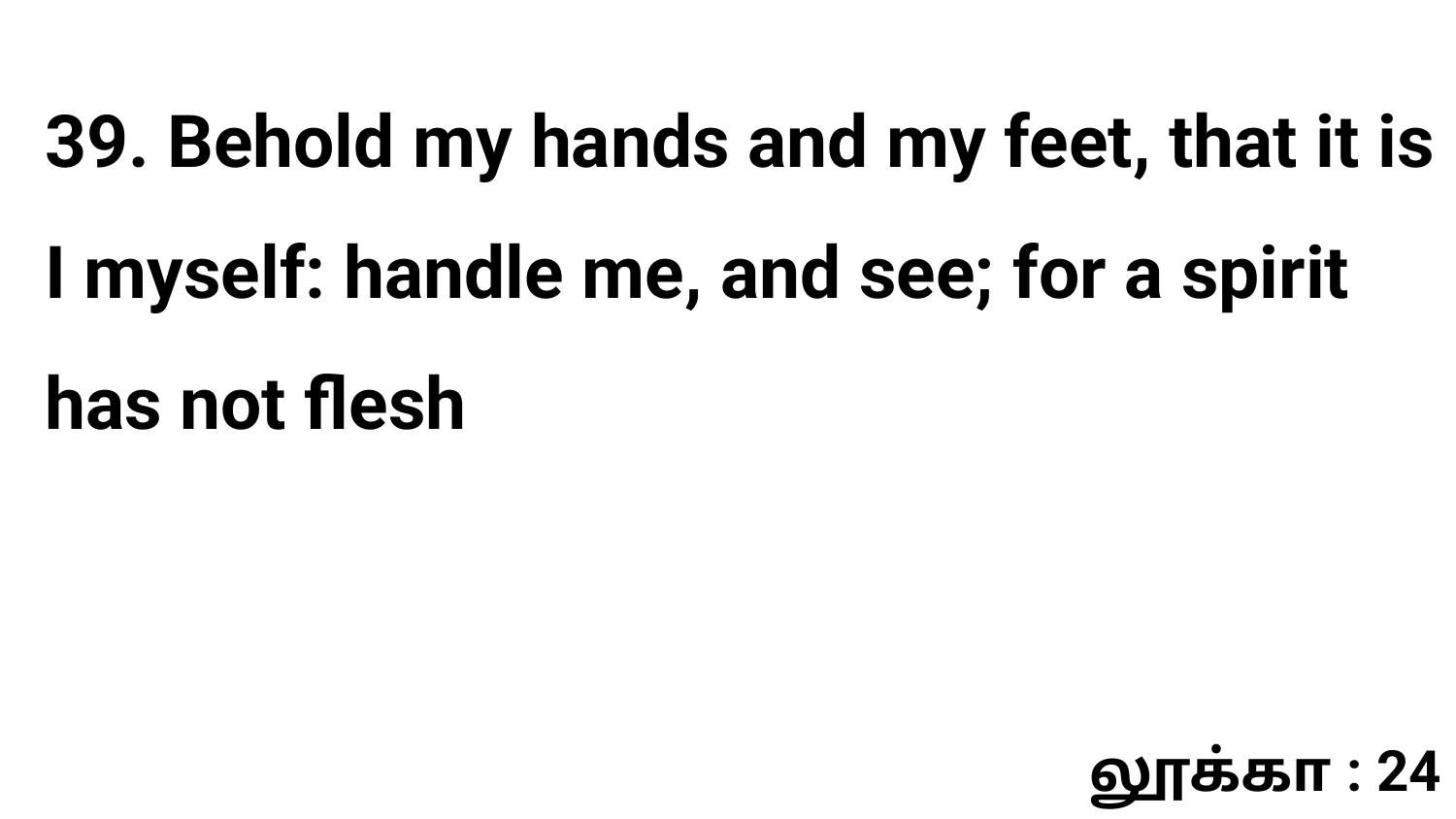

39. Behold my hands and my feet, that it is I myself: handle me, and see; for a spirit has not flesh
லூக்கா : 24